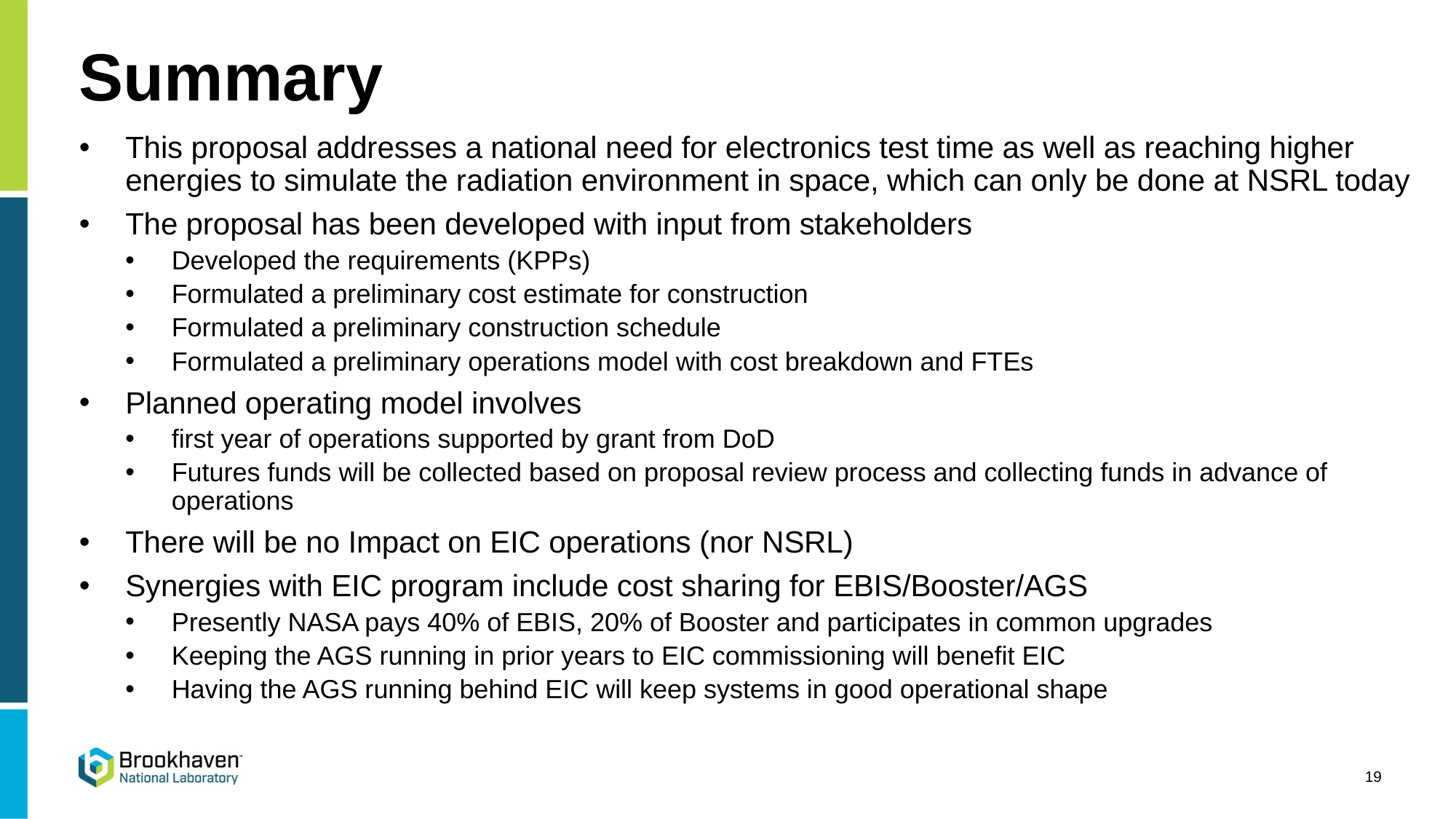

# Summary
This proposal addresses a national need for electronics test time as well as reaching higher energies to simulate the radiation environment in space, which can only be done at NSRL today
The proposal has been developed with input from stakeholders
Developed the requirements (KPPs)
Formulated a preliminary cost estimate for construction
Formulated a preliminary construction schedule
Formulated a preliminary operations model with cost breakdown and FTEs
Planned operating model involves
first year of operations supported by grant from DoD
Futures funds will be collected based on proposal review process and collecting funds in advance of operations
There will be no Impact on EIC operations (nor NSRL)
Synergies with EIC program include cost sharing for EBIS/Booster/AGS
Presently NASA pays 40% of EBIS, 20% of Booster and participates in common upgrades
Keeping the AGS running in prior years to EIC commissioning will benefit EIC
Having the AGS running behind EIC will keep systems in good operational shape
19